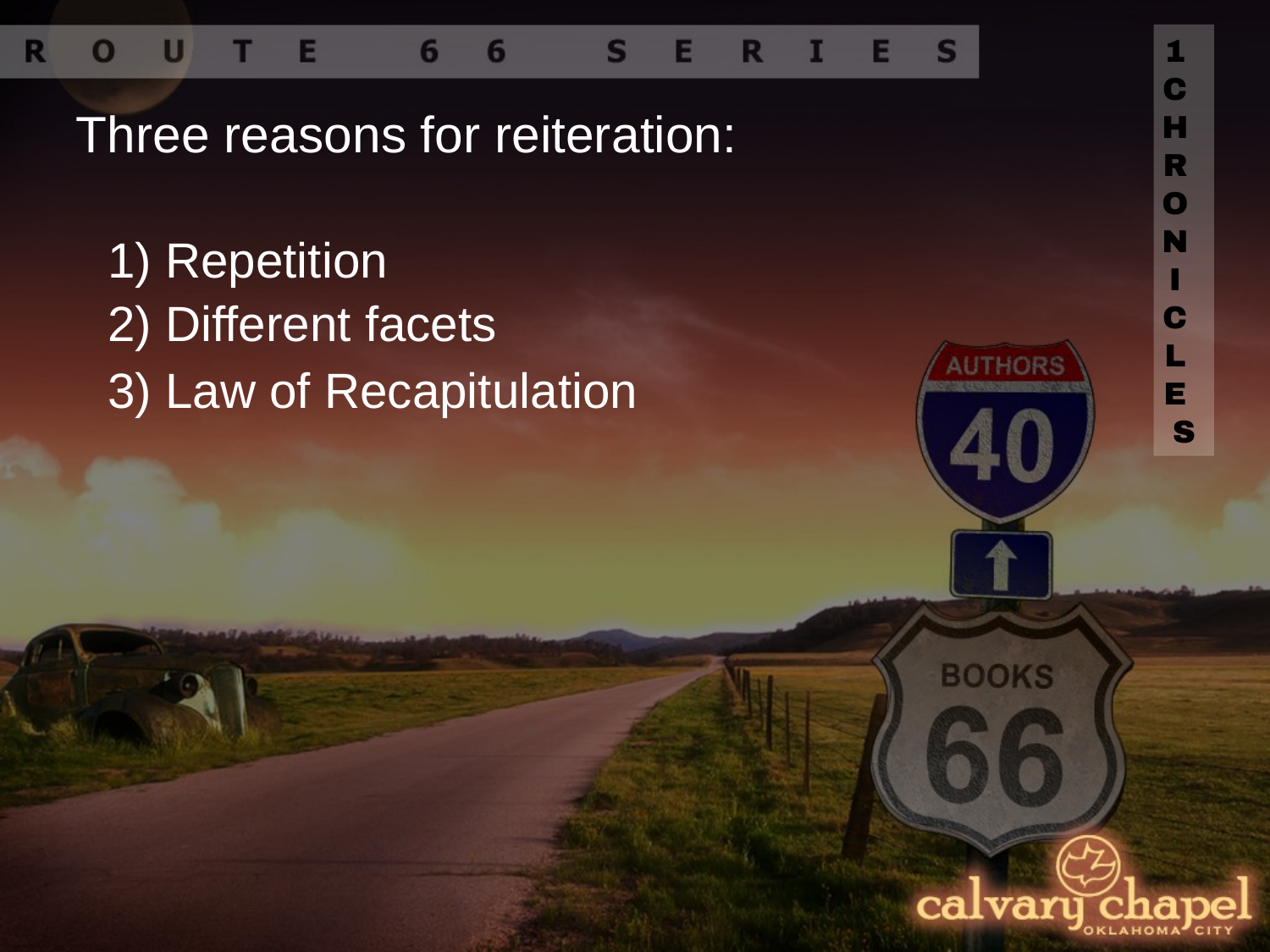

1 CHRONICLES
Three reasons for reiteration:
1) Repetition
2) Different facets
3) Law of Recapitulation